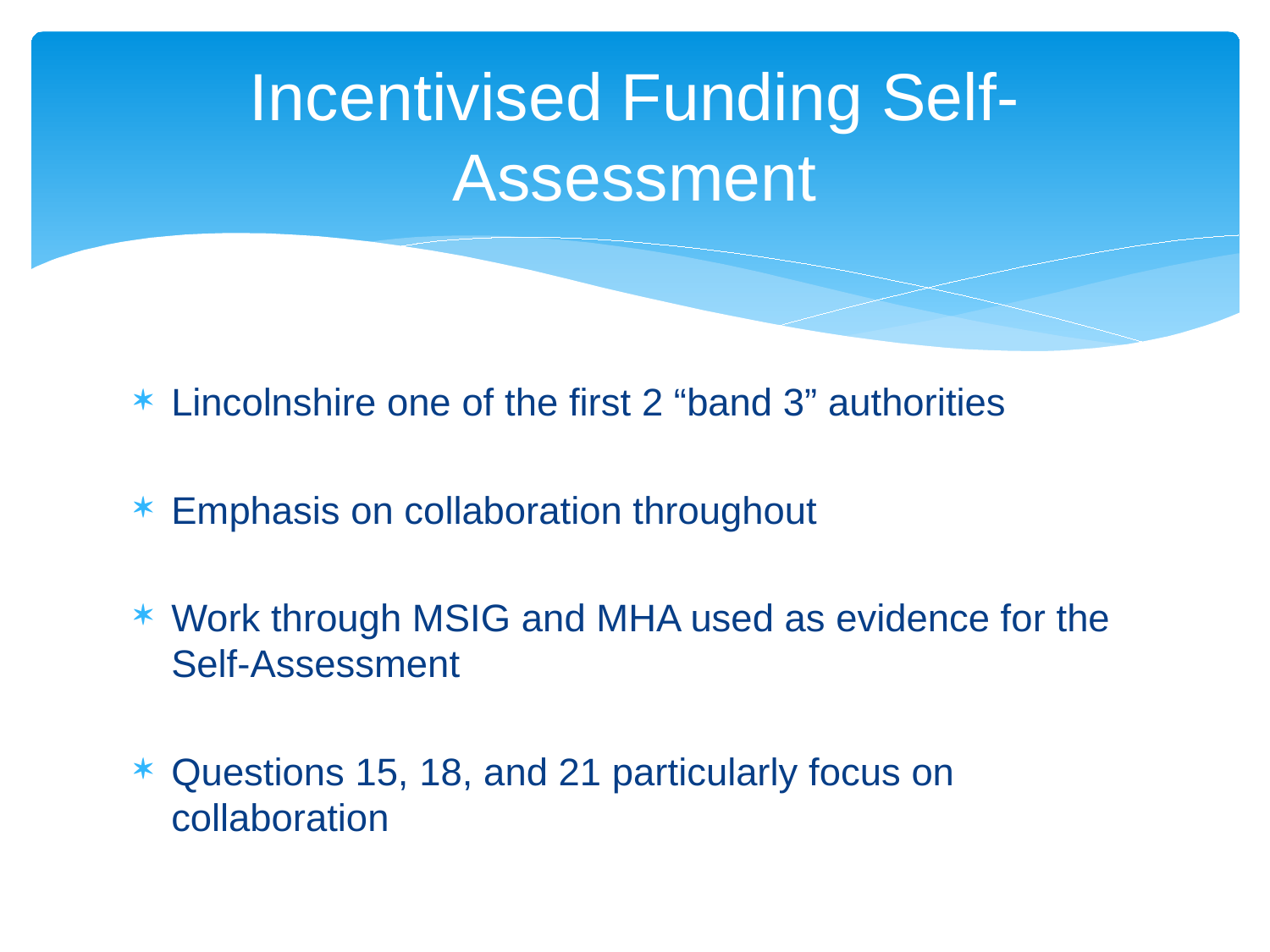

# Incentivised Funding Self-Assessment
Lincolnshire one of the first 2 “band 3” authorities

Emphasis on collaboration throughout

Work through MSIG and MHA used as evidence for the Self-Assessment

Questions 15, 18, and 21 particularly focus on collaboration